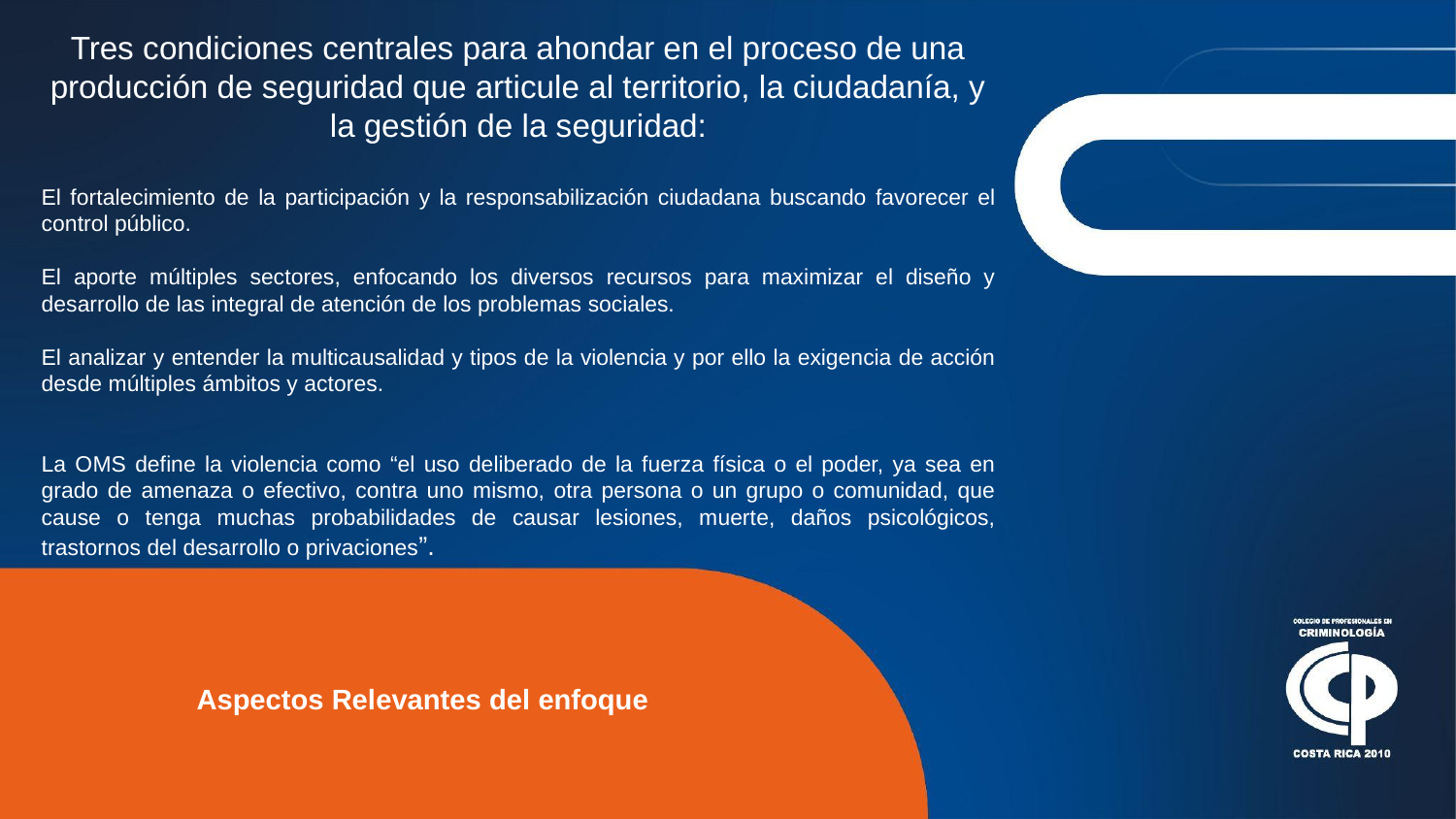

Tres condiciones centrales para ahondar en el proceso de una producción de seguridad que articule al territorio, la ciudadanía, y la gestión de la seguridad:

El fortalecimiento de la participación y la responsabilización ciudadana buscando favorecer el control público.

El aporte múltiples sectores, enfocando los diversos recursos para maximizar el diseño y desarrollo de las integral de atención de los problemas sociales.

El analizar y entender la multicausalidad y tipos de la violencia y por ello la exigencia de acción desde múltiples ámbitos y actores.

La OMS define la violencia como “el uso deliberado de la fuerza física o el poder, ya sea en grado de amenaza o efectivo, contra uno mismo, otra persona o un grupo o comunidad, que cause o tenga muchas probabilidades de causar lesiones, muerte, daños psicológicos, trastornos del desarrollo o privaciones”.

Aspectos Relevantes del enfoque